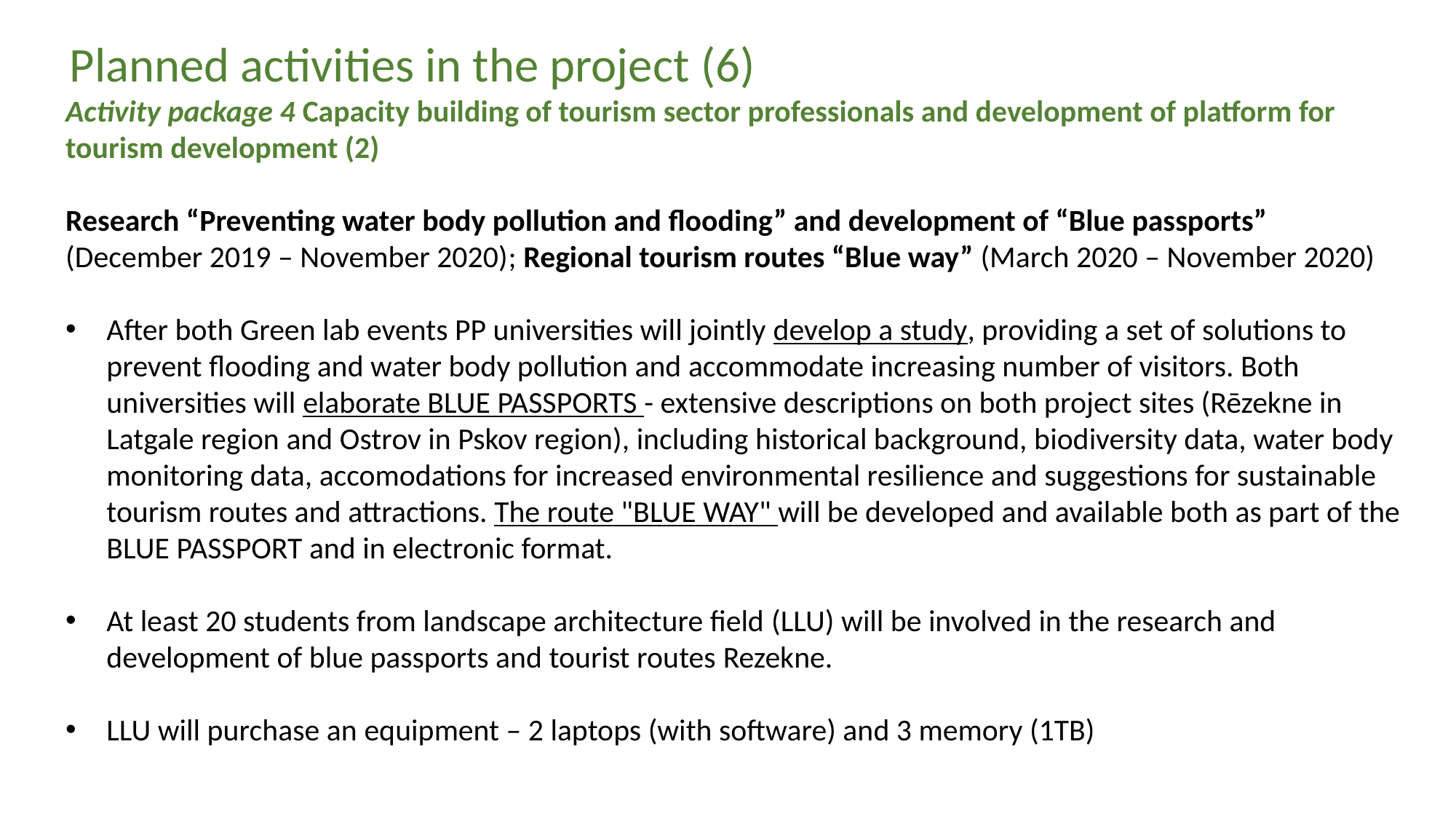

# Planned activities in the project (6)
Activity package 4 Capacity building of tourism sector professionals and development of platform for tourism development (2)

Research “Preventing water body pollution and flooding” and development of “Blue passports” (December 2019 – November 2020); Regional tourism routes “Blue way” (March 2020 – November 2020)

After both Green lab events PP universities will jointly develop a study, providing a set of solutions to prevent flooding and water body pollution and accommodate increasing number of visitors. Both universities will elaborate BLUE PASSPORTS - extensive descriptions on both project sites (Rēzekne in Latgale region and Ostrov in Pskov region), including historical background, biodiversity data, water body monitoring data, accomodations for increased environmental resilience and suggestions for sustainable tourism routes and attractions. The route "BLUE WAY" will be developed and available both as part of the BLUE PASSPORT and in electronic format.

At least 20 students from landscape architecture field (LLU) will be involved in the research and development of blue passports and tourist routes Rezekne.

LLU will purchase an equipment – 2 laptops (with software) and 3 memory (1TB)